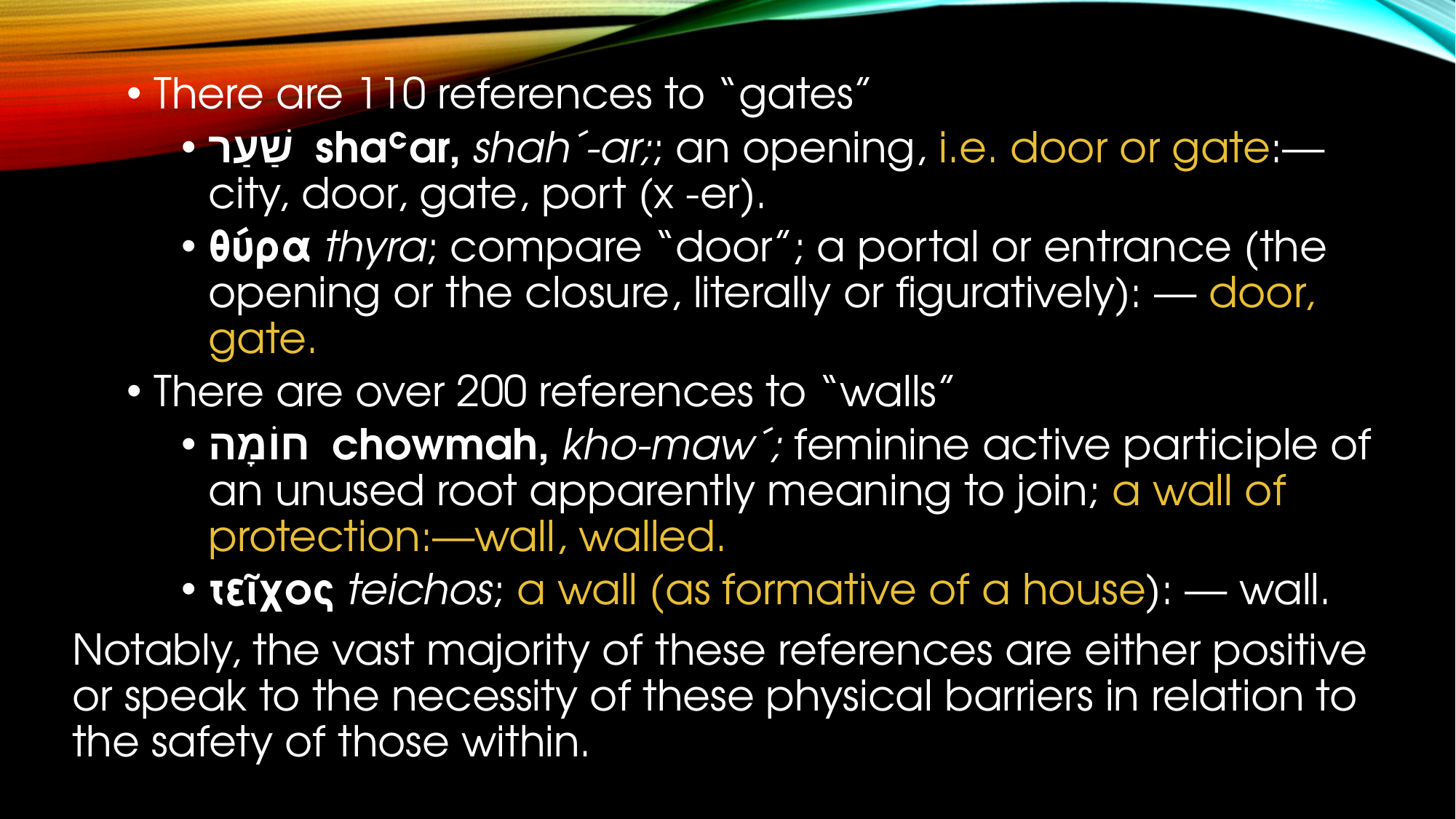

There are 110 references to “gates”
שַׁעַר  shaʿar, shah´-ar;; an opening, i.e. door or gate:—city, door, gate, port (x -er).
θύρα thyra; compare “door”; a portal or entrance (the opening or the closure, literally or figuratively): — door, gate.
There are over 200 references to “walls”
חוֹמָה  chowmah, kho-maw´; feminine active participle of an unused root apparently meaning to join; a wall of protection:—wall, walled.
τεῖχος teichos; a wall (as formative of a house): — wall.
Notably, the vast majority of these references are either positive or speak to the necessity of these physical barriers in relation to the safety of those within.